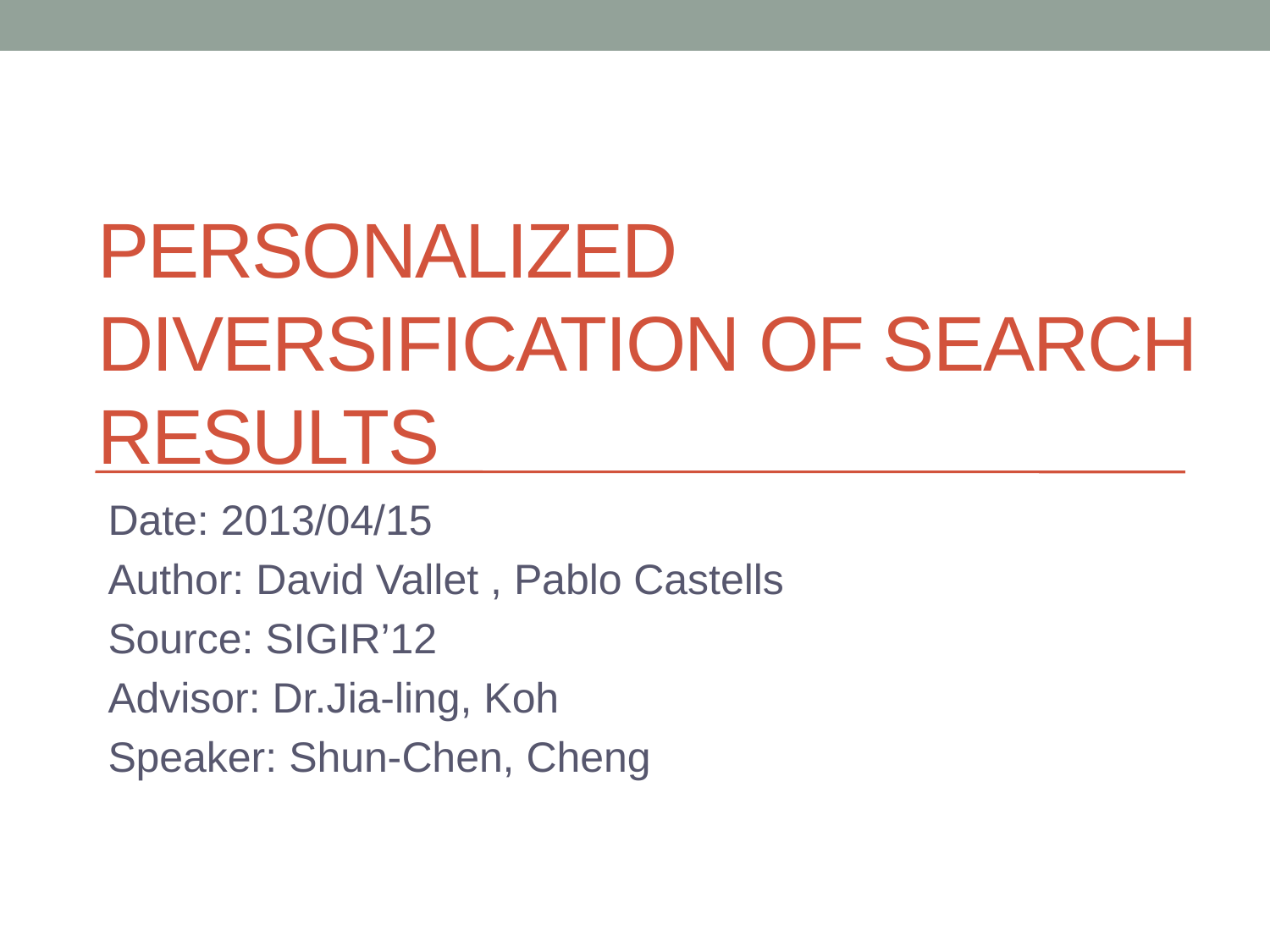

# PersonALIZED Diversification of Search Results
Date: 2013/04/15
Author: David Vallet , Pablo Castells
Source: SIGIR’12
Advisor: Dr.Jia-ling, Koh
Speaker: Shun-Chen, Cheng